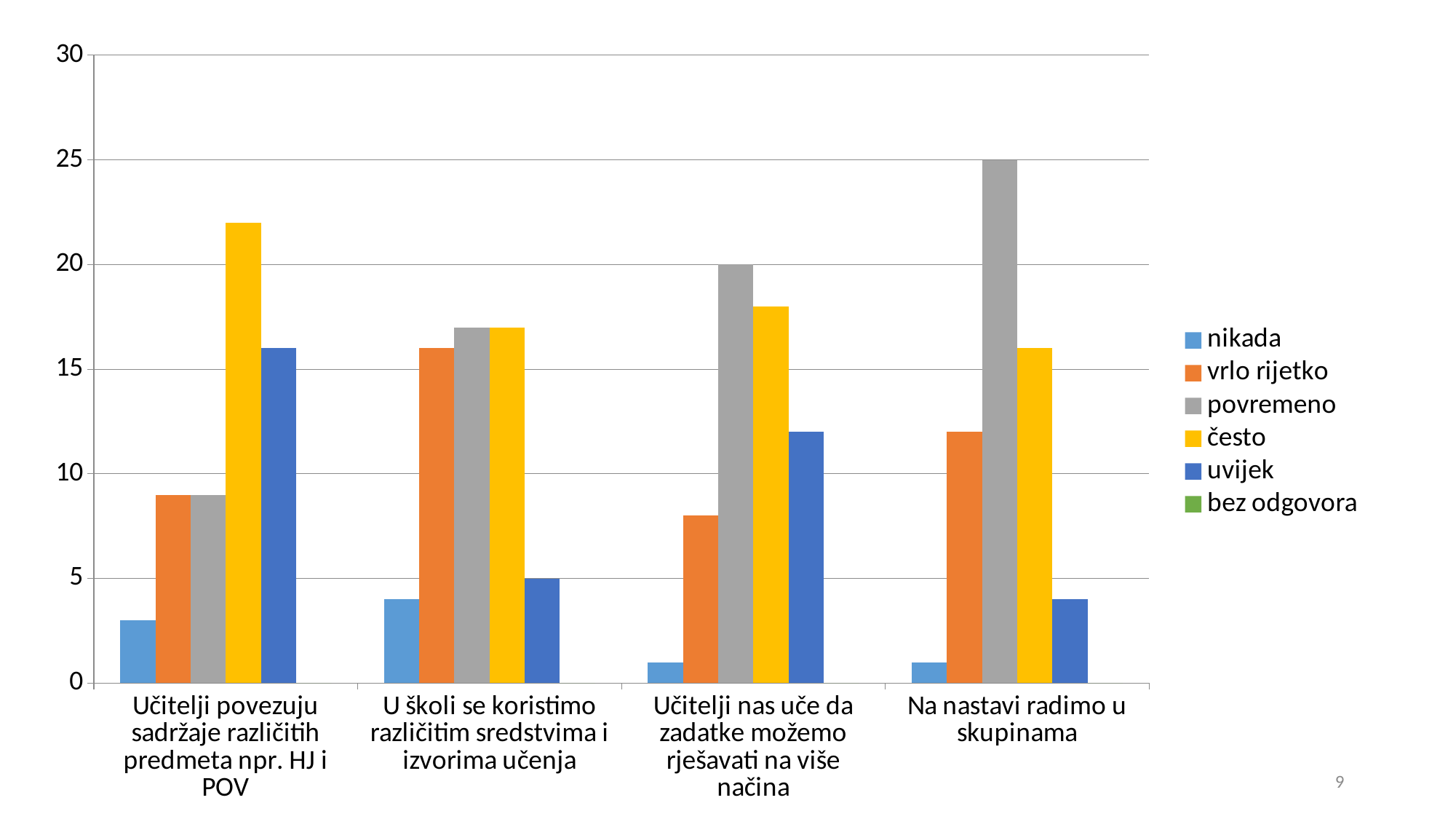

### Chart

| Category | nikada | vrlo rijetko | povremeno | često | uvijek | bez odgovora |
|---|---|---|---|---|---|---|
| Učitelji povezuju sadržaje različitih predmeta npr. HJ i POV | 3.0 | 9.0 | 9.0 | 22.0 | 16.0 | 0.0 |
| U školi se koristimo različitim sredstvima i izvorima učenja | 4.0 | 16.0 | 17.0 | 17.0 | 5.0 | 0.0 |
| Učitelji nas uče da zadatke možemo rješavati na više načina | 1.0 | 8.0 | 20.0 | 18.0 | 12.0 | 0.0 |
| Na nastavi radimo u skupinama | 1.0 | 12.0 | 25.0 | 16.0 | 4.0 | 0.0 |
9